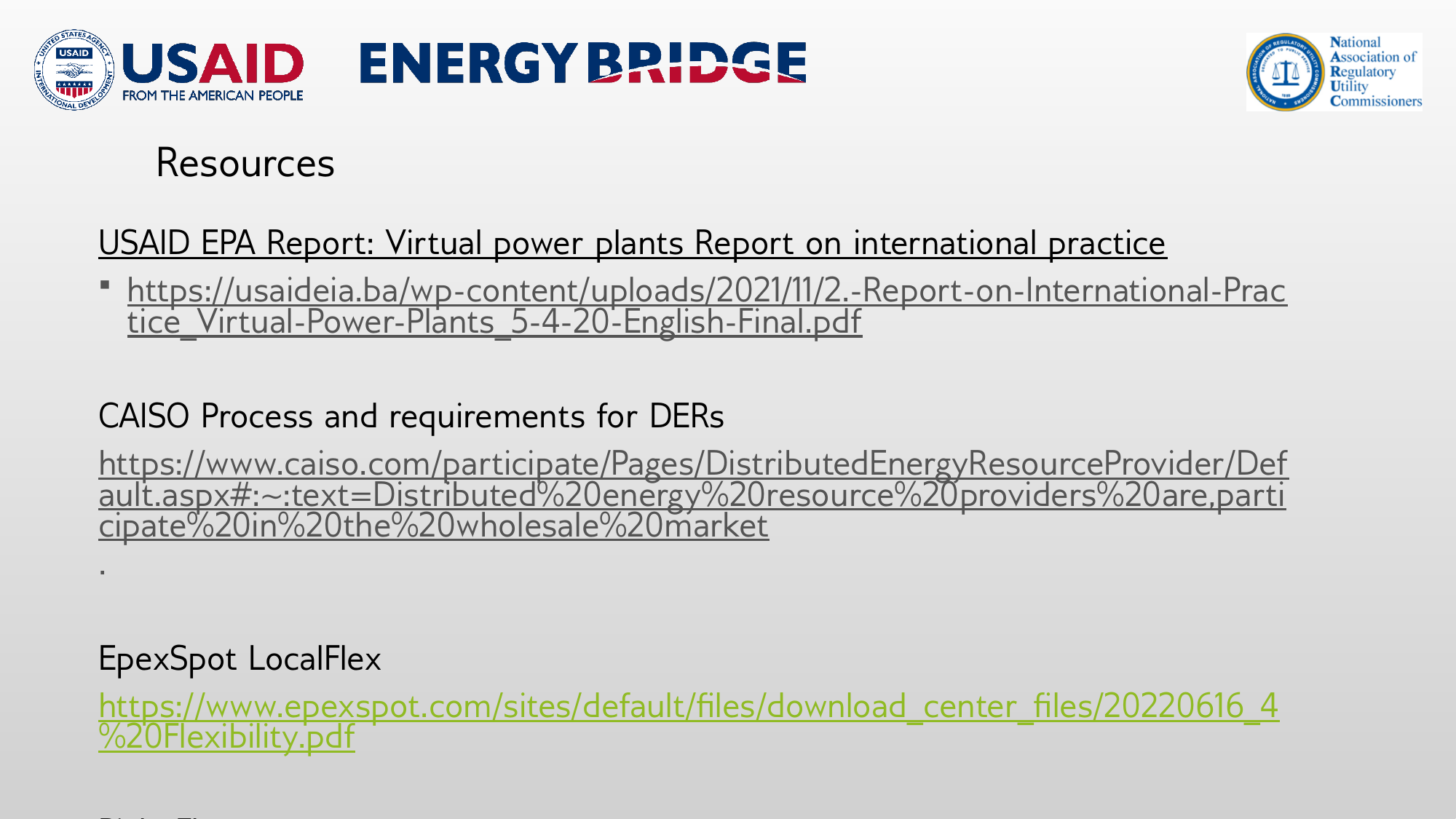

# Resources
USAID EPA Report: Virtual power plants Report on international practice
https://usaideia.ba/wp-content/uploads/2021/11/2.-Report-on-International-Practice_Virtual-Power-Plants_5-4-20-English-Final.pdf

CAISO Process and requirements for DERs
https://www.caiso.com/participate/Pages/DistributedEnergyResourceProvider/Default.aspx#:~:text=Distributed%20energy%20resource%20providers%20are,participate%20in%20the%20wholesale%20market.

EpexSpot LocalFlex
https://www.epexspot.com/sites/default/files/download_center_files/20220616_4%20Flexibility.pdf

Piclo Flex
https://www.piclo.energy/flex